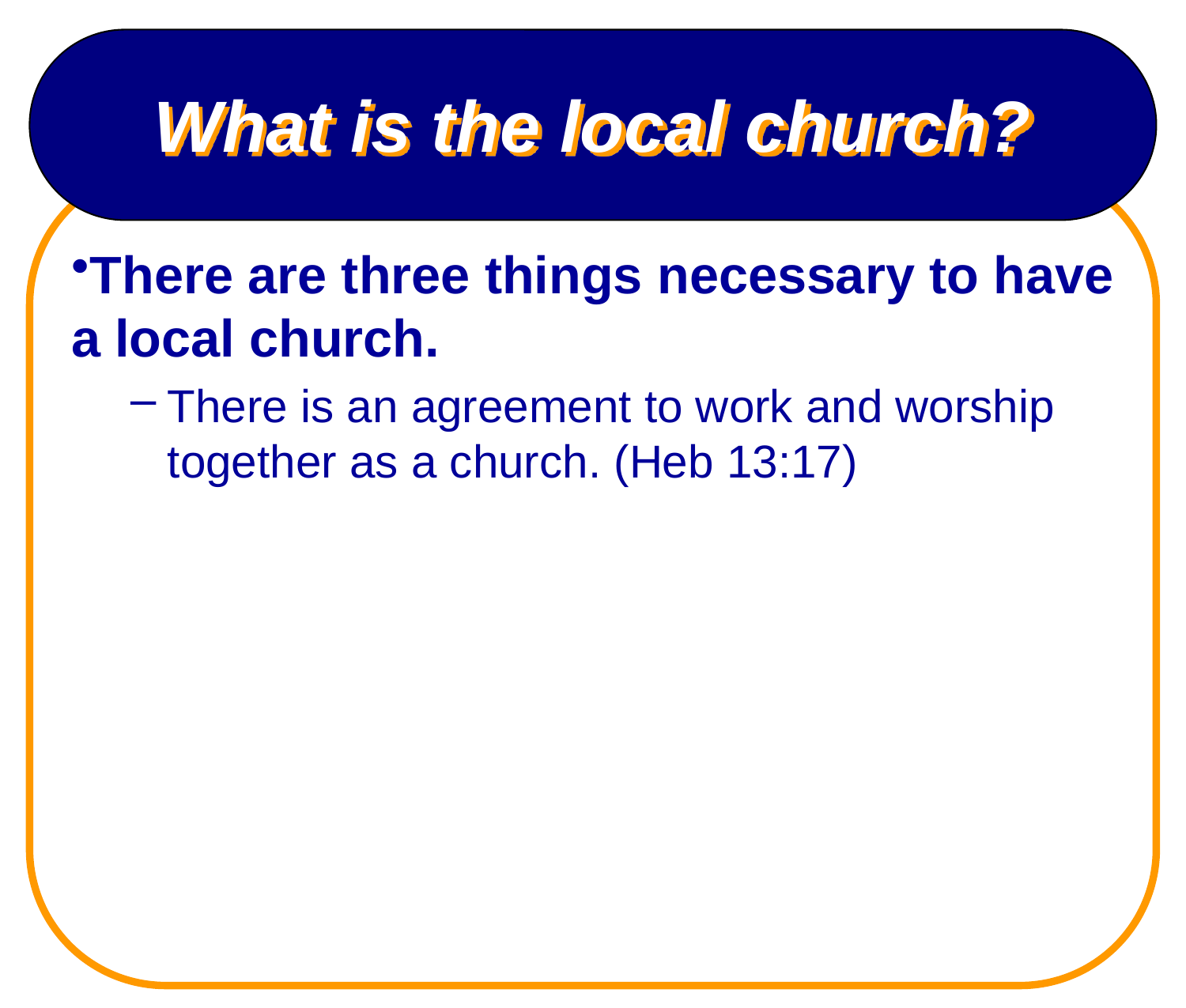

# What is the local church?
There are three things necessary to have a local church.
There is an agreement to work and worship together as a church. (Heb 13:17)